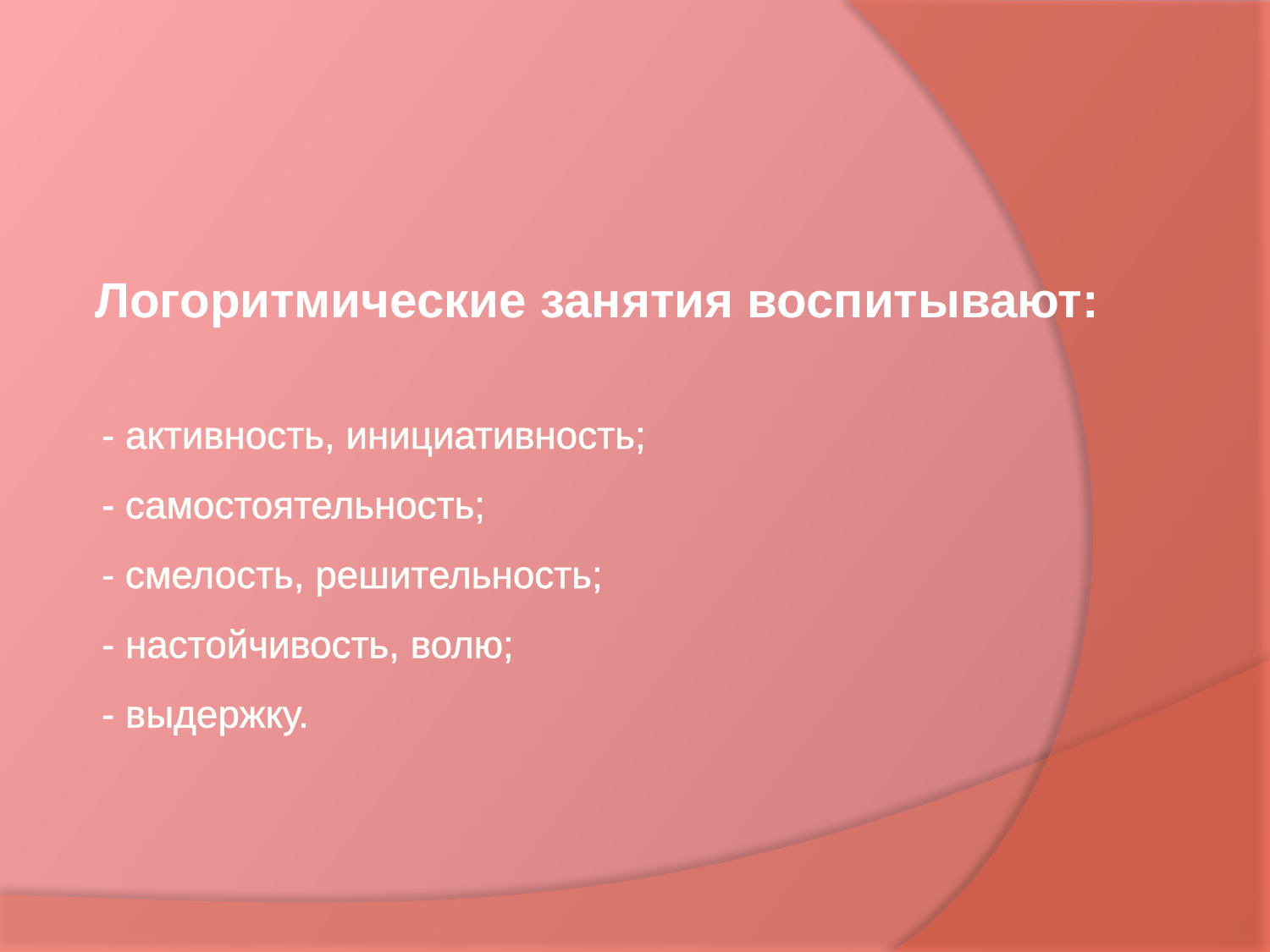

Логоритмические занятия воспитывают:
# - активность, инициативность; - самостоятельность; - смелость, решительность; - настойчивость, волю; - выдержку.